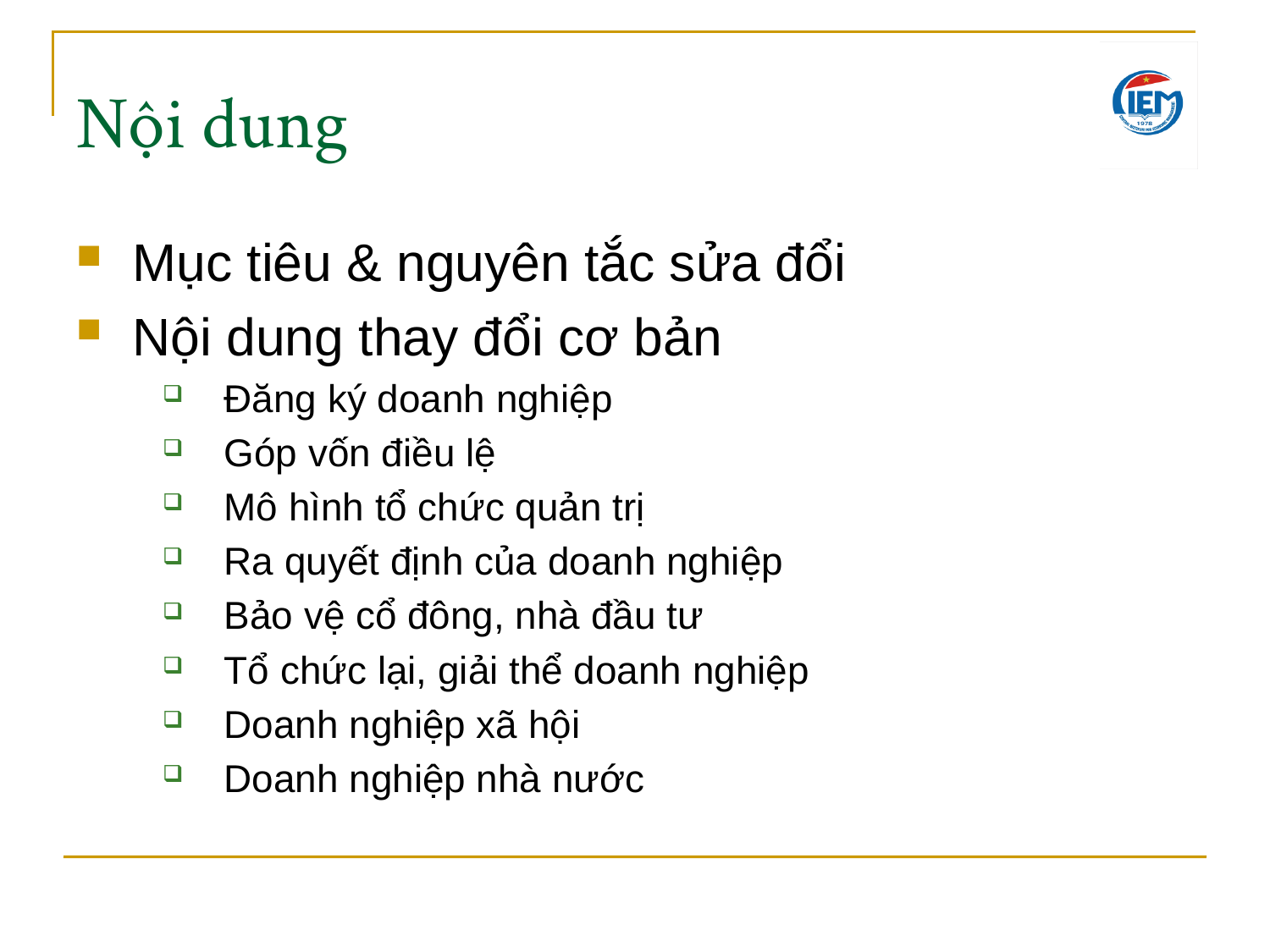

Nội dung
Mục tiêu & nguyên tắc sửa đổi
Nội dung thay đổi cơ bản
Đăng ký doanh nghiệp
Góp vốn điều lệ
Mô hình tổ chức quản trị
Ra quyết định của doanh nghiệp
Bảo vệ cổ đông, nhà đầu tư
Tổ chức lại, giải thể doanh nghiệp
Doanh nghiệp xã hội
Doanh nghiệp nhà nước